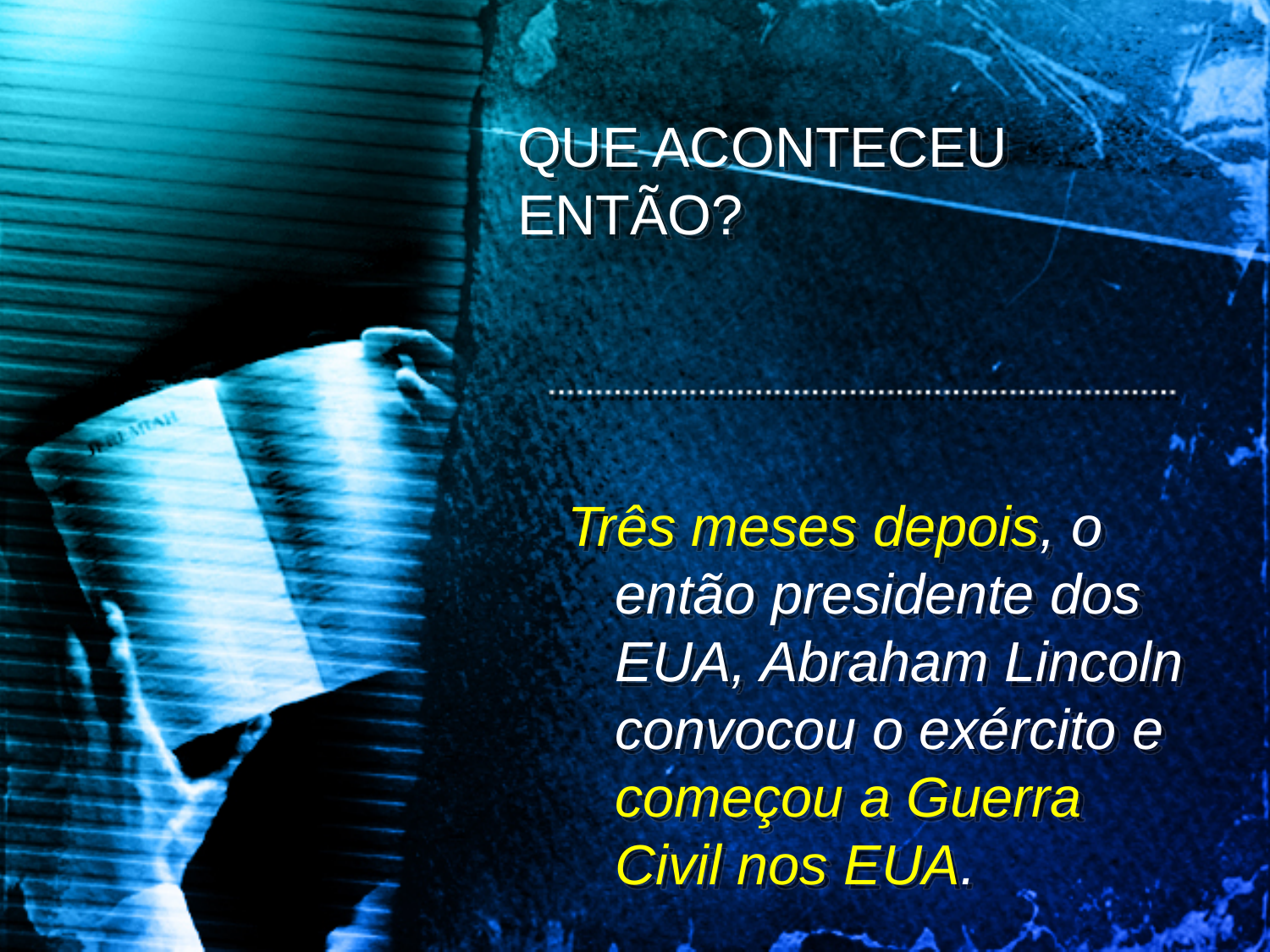

QUE ACONTECEU ENTÃO?

Três meses depois, o então presidente dos EUA, Abraham Lincoln convocou o exército e começou a Guerra Civil nos EUA.